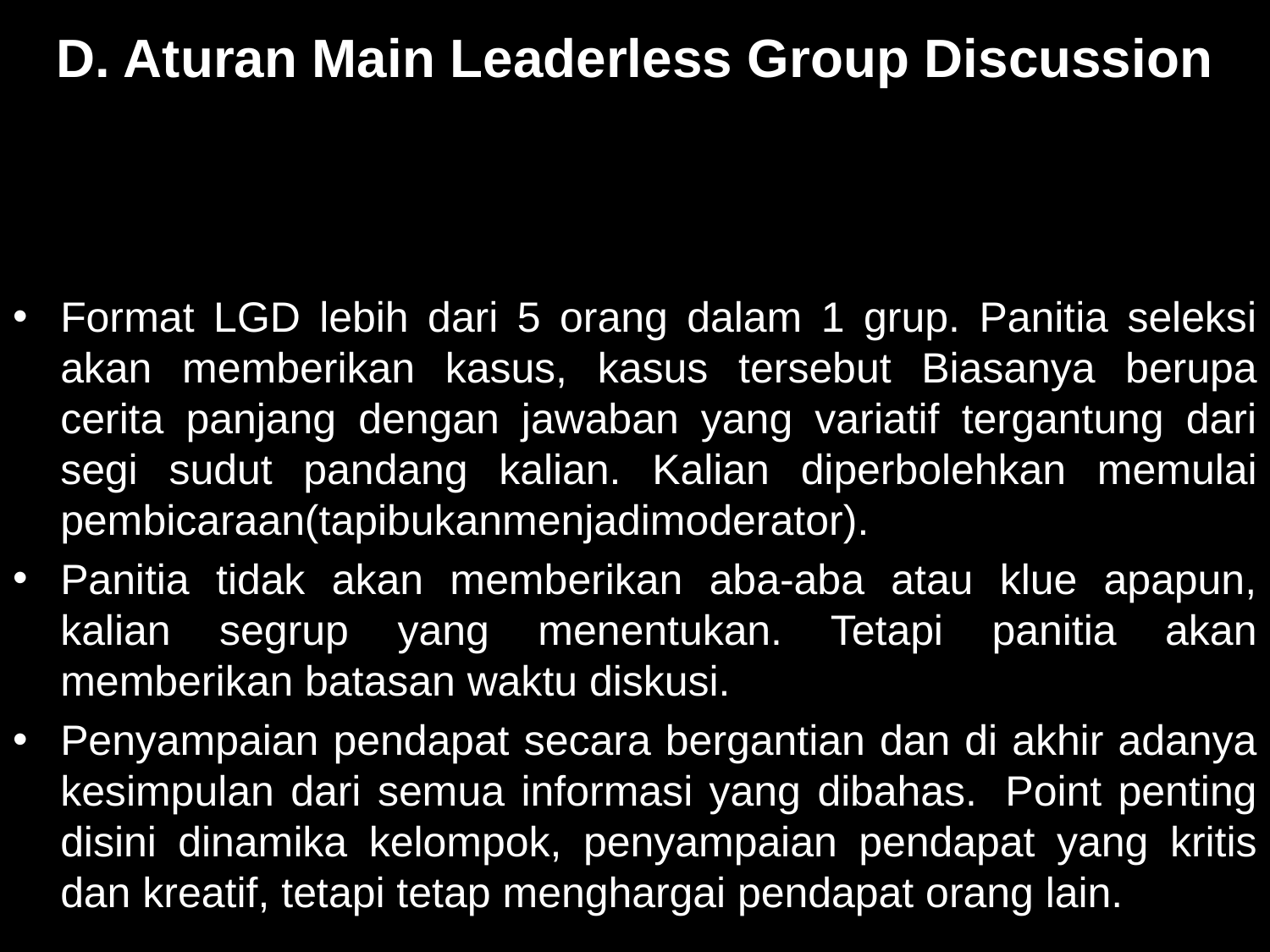

# D. Aturan Main Leaderless Group Discussion

Format LGD lebih dari 5 orang dalam 1 grup. Panitia seleksi akan memberikan kasus, kasus tersebut Biasanya berupa cerita panjang dengan jawaban yang variatif tergantung dari segi sudut pandang kalian. Kalian diperbolehkan memulai pembicaraan(tapibukanmenjadimoderator).
Panitia tidak akan memberikan aba-aba atau klue apapun, kalian segrup yang menentukan. Tetapi panitia akan memberikan batasan waktu diskusi.
Penyampaian pendapat secara bergantian dan di akhir adanya kesimpulan dari semua informasi yang dibahas.  Point penting disini dinamika kelompok, penyampaian pendapat yang kritis dan kreatif, tetapi tetap menghargai pendapat orang lain.